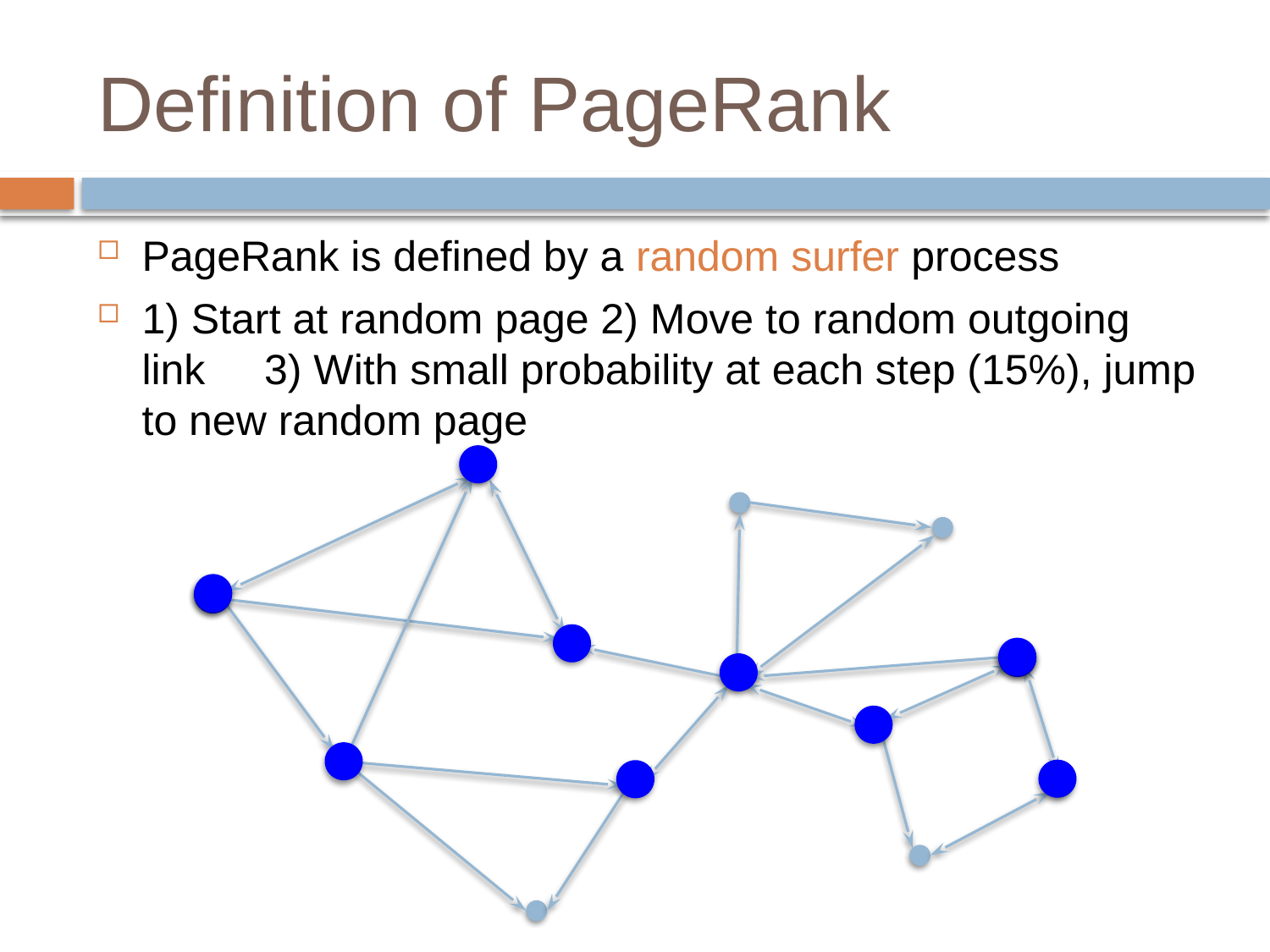

# Definition of PageRank
PageRank is defined by a random surfer process
1) Start at random page 2) Move to random outgoing link     3) With small probability at each step (15%), jump to new random page